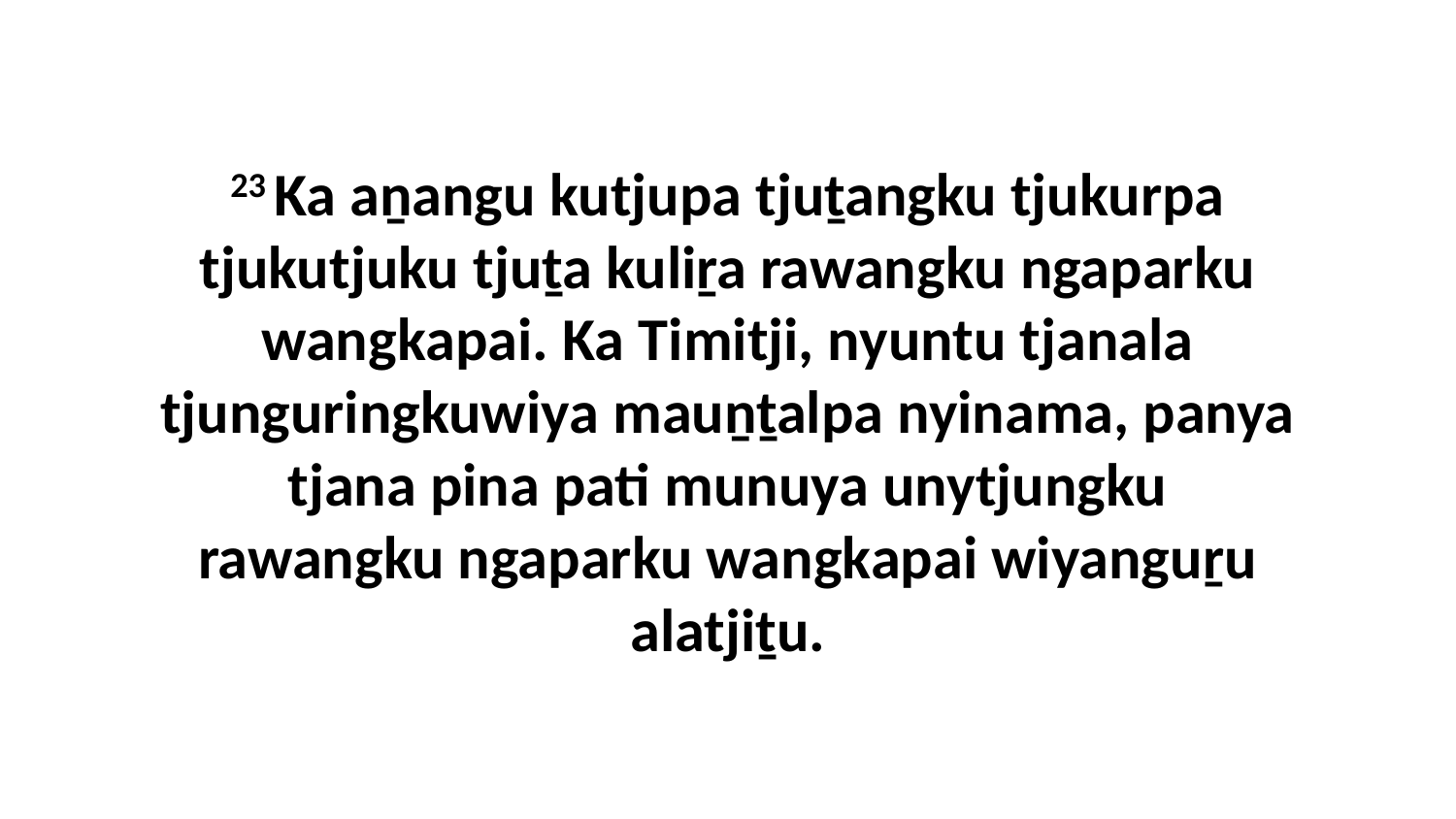

23 Ka aṉangu kutjupa tjuṯangku tjukurpa tjukutjuku tjuṯa kuliṟa rawangku ngaparku wangkapai. Ka Timitji, nyuntu tjanala tjunguringkuwiya mauṉṯalpa nyinama, panya tjana pina pati munuya unytjungku rawangku ngaparku wangkapai wiyanguṟu alatjiṯu.